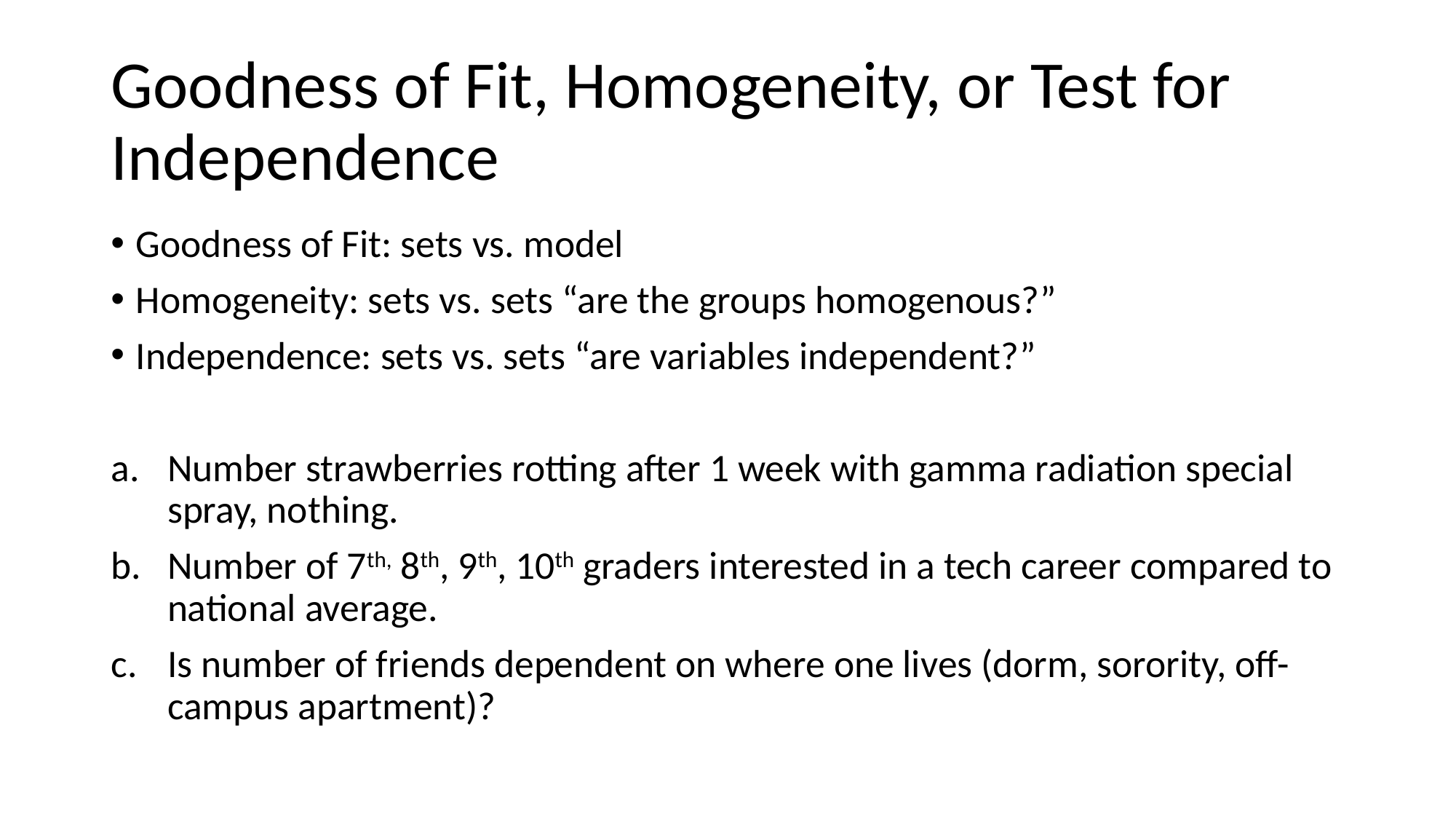

# Goodness of Fit, Homogeneity, or Test for Independence
Goodness of Fit: sets vs. model
Homogeneity: sets vs. sets “are the groups homogenous?”
Independence: sets vs. sets “are variables independent?”

Number strawberries rotting after 1 week with gamma radiation special spray, nothing.
Number of 7th, 8th, 9th, 10th graders interested in a tech career compared to national average.
Is number of friends dependent on where one lives (dorm, sorority, off-campus apartment)?